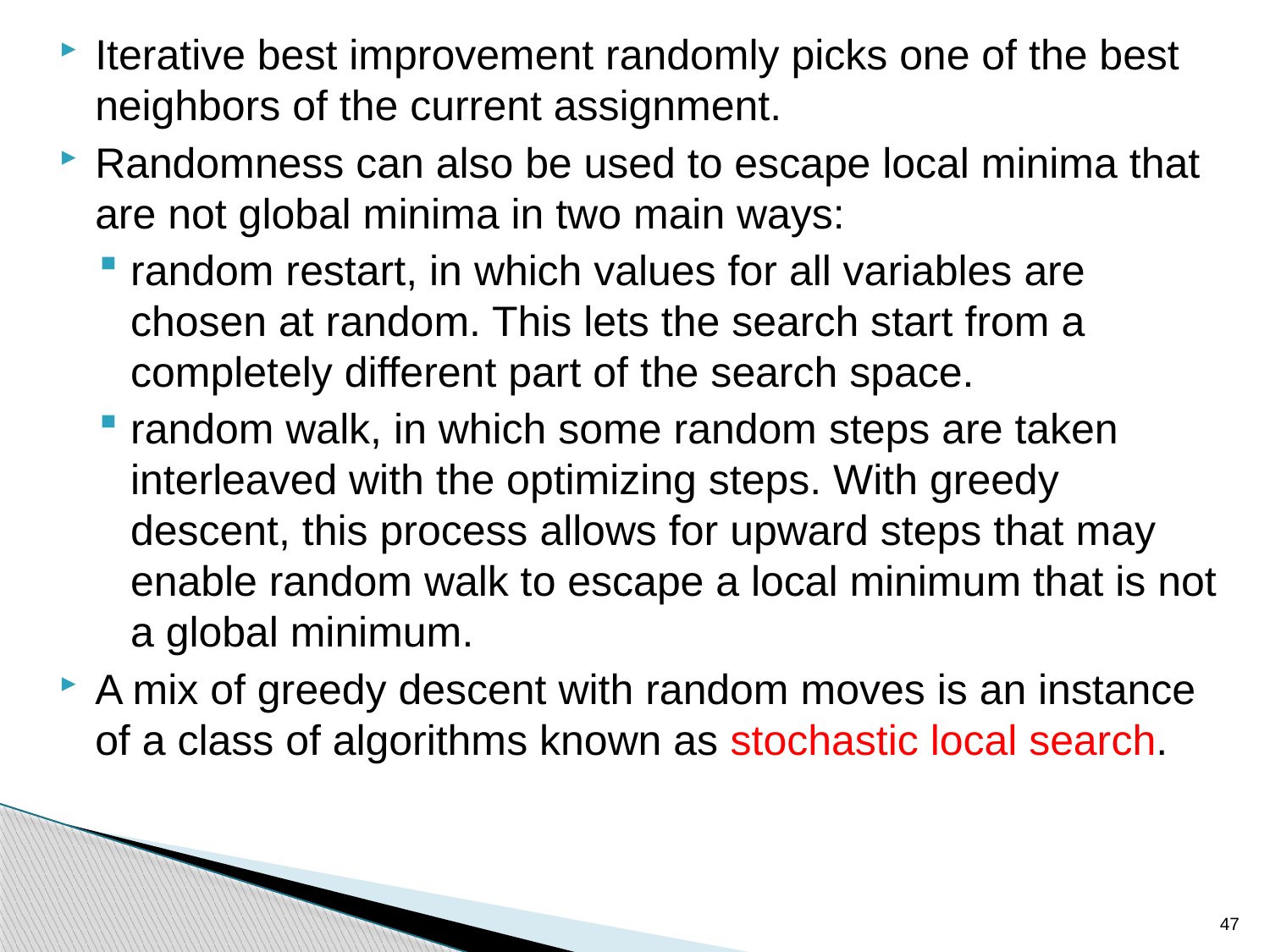

Iterative best improvement randomly picks one of the best neighbors of the current assignment.
Randomness can also be used to escape local minima that are not global minima in two main ways:
random restart, in which values for all variables are chosen at random. This lets the search start from a completely different part of the search space.
random walk, in which some random steps are taken interleaved with the optimizing steps. With greedy descent, this process allows for upward steps that may enable random walk to escape a local minimum that is not a global minimum.
A mix of greedy descent with random moves is an instance of a class of algorithms known as stochastic local search.

47